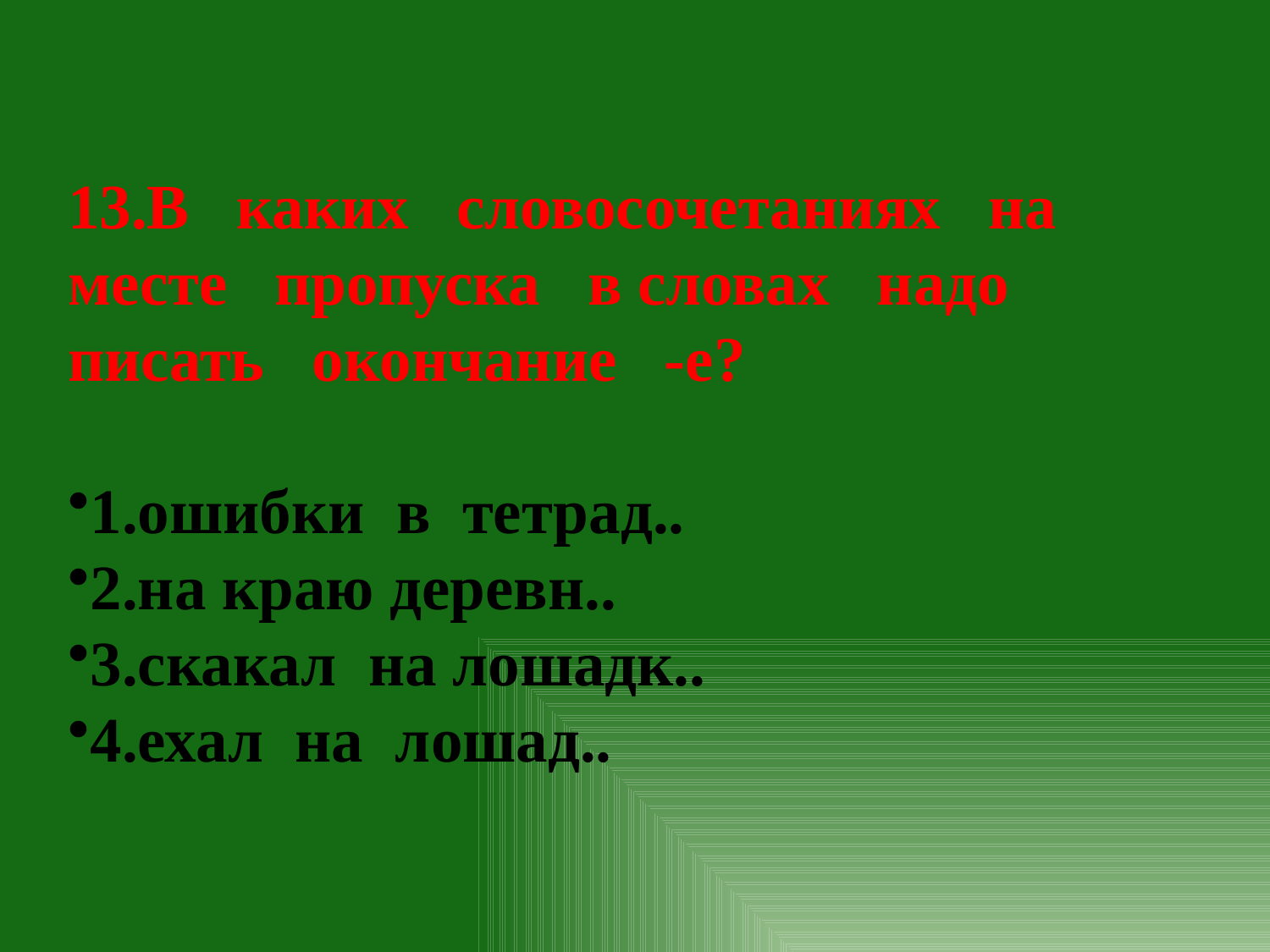

13.В   каких   словосочетаниях   на   месте   пропуска   в словах   надо   писать   окончание   -е?

1.ошибки  в  тетрад..
2.на краю деревн..
3.скакал  на лошадк..
4.ехал  на  лошад..